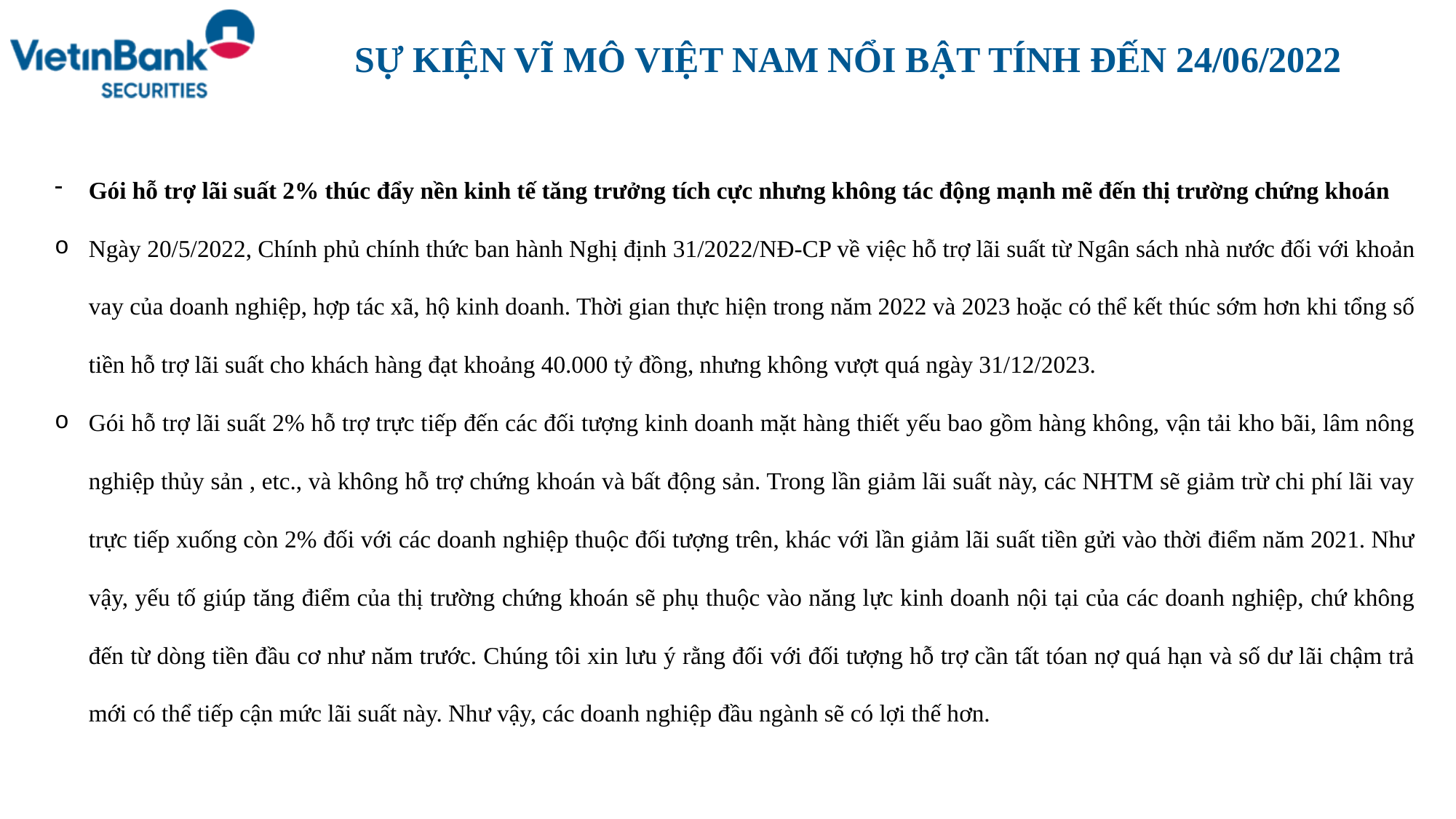

SỰ KIỆN VĨ MÔ VIỆT NAM NỔI BẬT TÍNH ĐẾN 24/06/2022
Gói hỗ trợ lãi suất 2% thúc đẩy nền kinh tế tăng trưởng tích cực nhưng không tác động mạnh mẽ đến thị trường chứng khoán
Ngày 20/5/2022, Chính phủ chính thức ban hành Nghị định 31/2022/NĐ-CP về việc hỗ trợ lãi suất từ Ngân sách nhà nước đối với khoản vay của doanh nghiệp, hợp tác xã, hộ kinh doanh. Thời gian thực hiện trong năm 2022 và 2023 hoặc có thể kết thúc sớm hơn khi tổng số tiền hỗ trợ lãi suất cho khách hàng đạt khoảng 40.000 tỷ đồng, nhưng không vượt quá ngày 31/12/2023.
Gói hỗ trợ lãi suất 2% hỗ trợ trực tiếp đến các đối tượng kinh doanh mặt hàng thiết yếu bao gồm hàng không, vận tải kho bãi, lâm nông nghiệp thủy sản , etc., và không hỗ trợ chứng khoán và bất động sản. Trong lần giảm lãi suất này, các NHTM sẽ giảm trừ chi phí lãi vay trực tiếp xuống còn 2% đối với các doanh nghiệp thuộc đối tượng trên, khác với lần giảm lãi suất tiền gửi vào thời điểm năm 2021. Như vậy, yếu tố giúp tăng điểm của thị trường chứng khoán sẽ phụ thuộc vào năng lực kinh doanh nội tại của các doanh nghiệp, chứ không đến từ dòng tiền đầu cơ như năm trước. Chúng tôi xin lưu ý rằng đối với đối tượng hỗ trợ cần tất tóan nợ quá hạn và số dư lãi chậm trả mới có thể tiếp cận mức lãi suất này. Như vậy, các doanh nghiệp đầu ngành sẽ có lợi thế hơn.